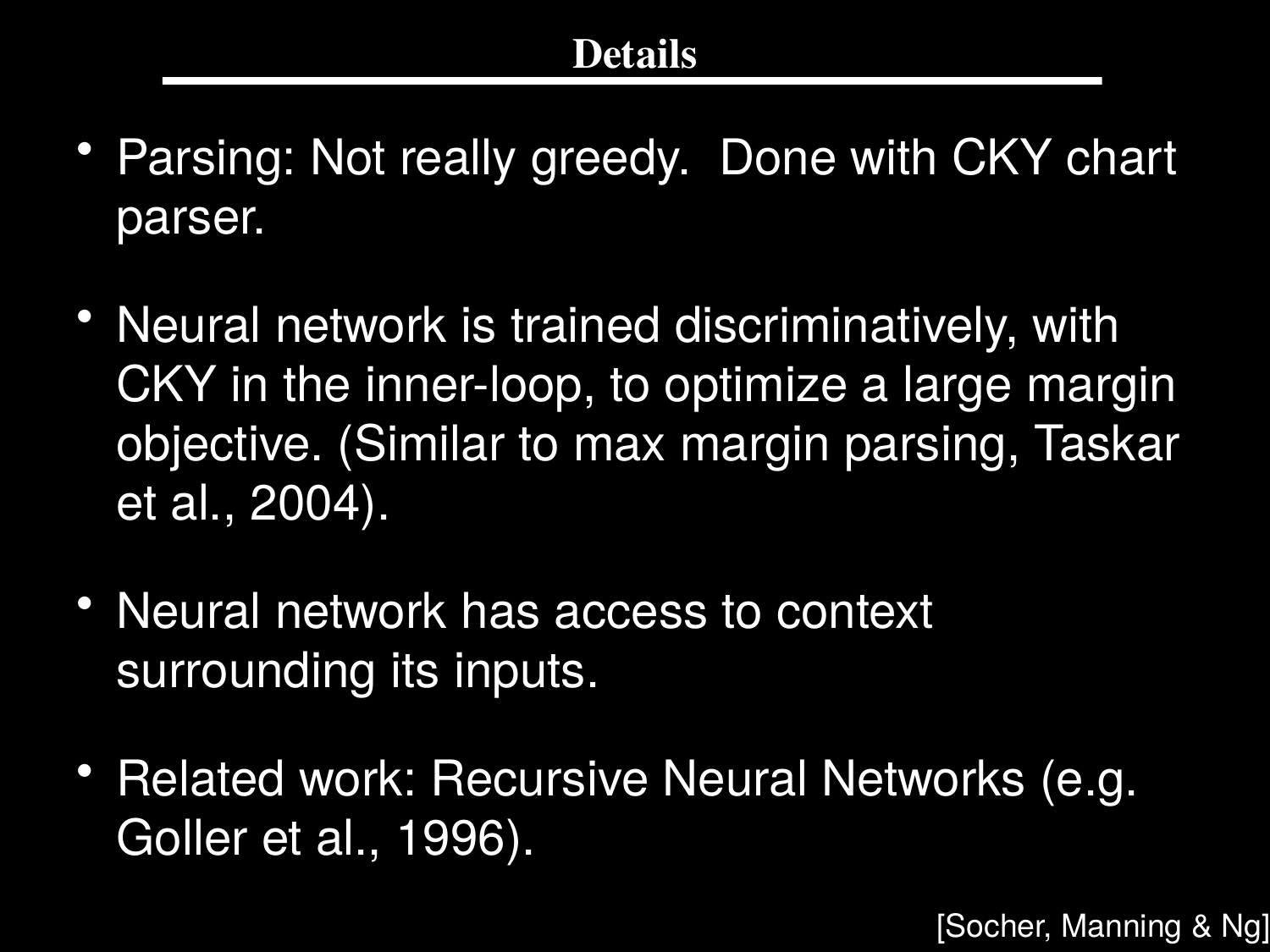

# Details
Parsing: Not really greedy.  Done with CKY chart parser.
Neural network is trained discriminatively, with CKY in the inner-loop, to optimize a large margin objective. (Similar to max margin parsing, Taskar et al., 2004).
Neural network has access to context surrounding its inputs.
Related work: Recursive Neural Networks (e.g. Goller et al., 1996).

[Socher, Manning & Ng]